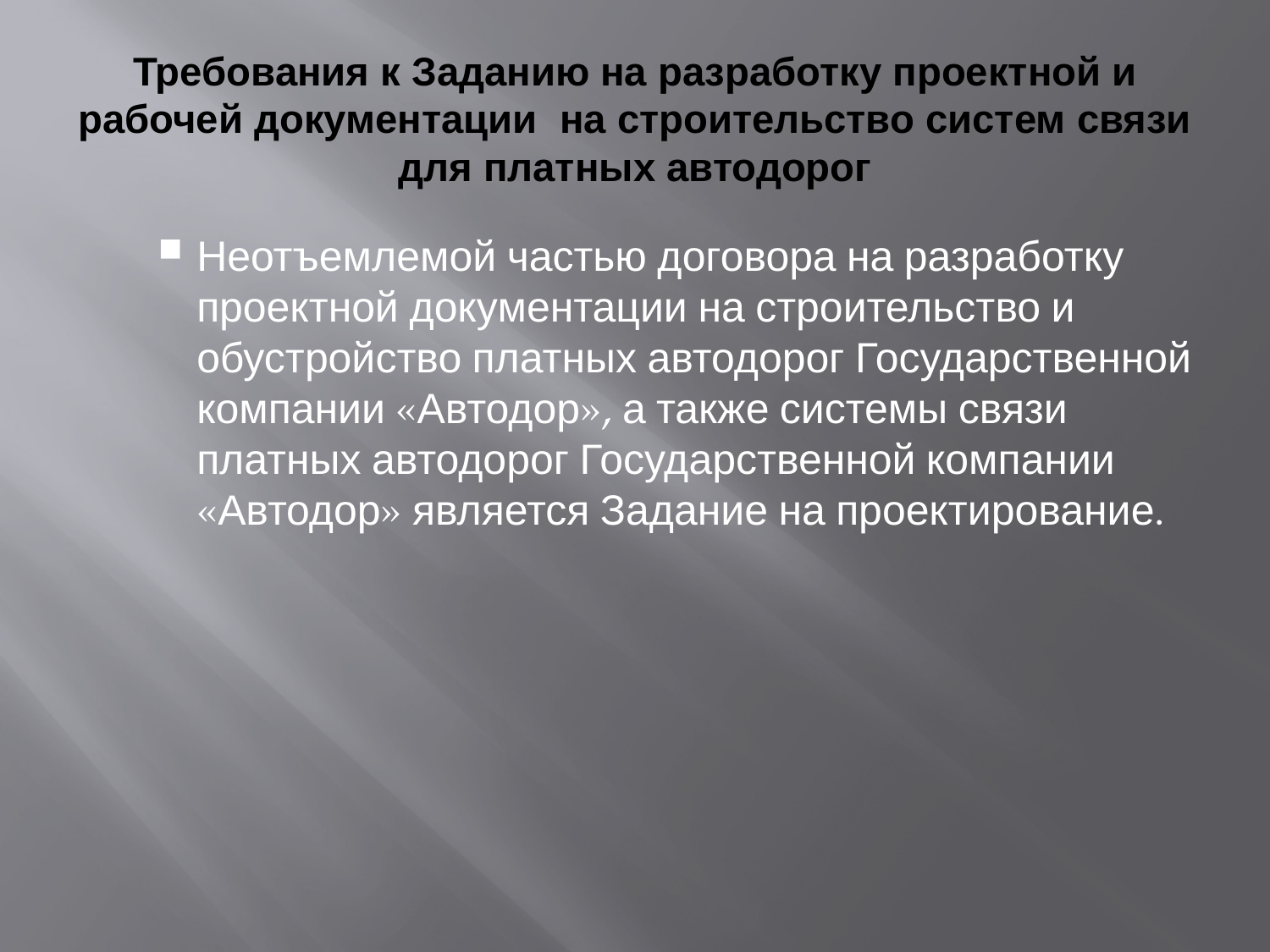

# Требования к Заданию на разработку проектной и рабочей документации  на строительство систем связи для платных автодорог
Неотъемлемой частью договора на разработку проектной документации на строительство и обустройство платных автодорог Государственной компании «Автодор», а также системы связи платных автодорог Государственной компании «Автодор» является Задание на проектирование.